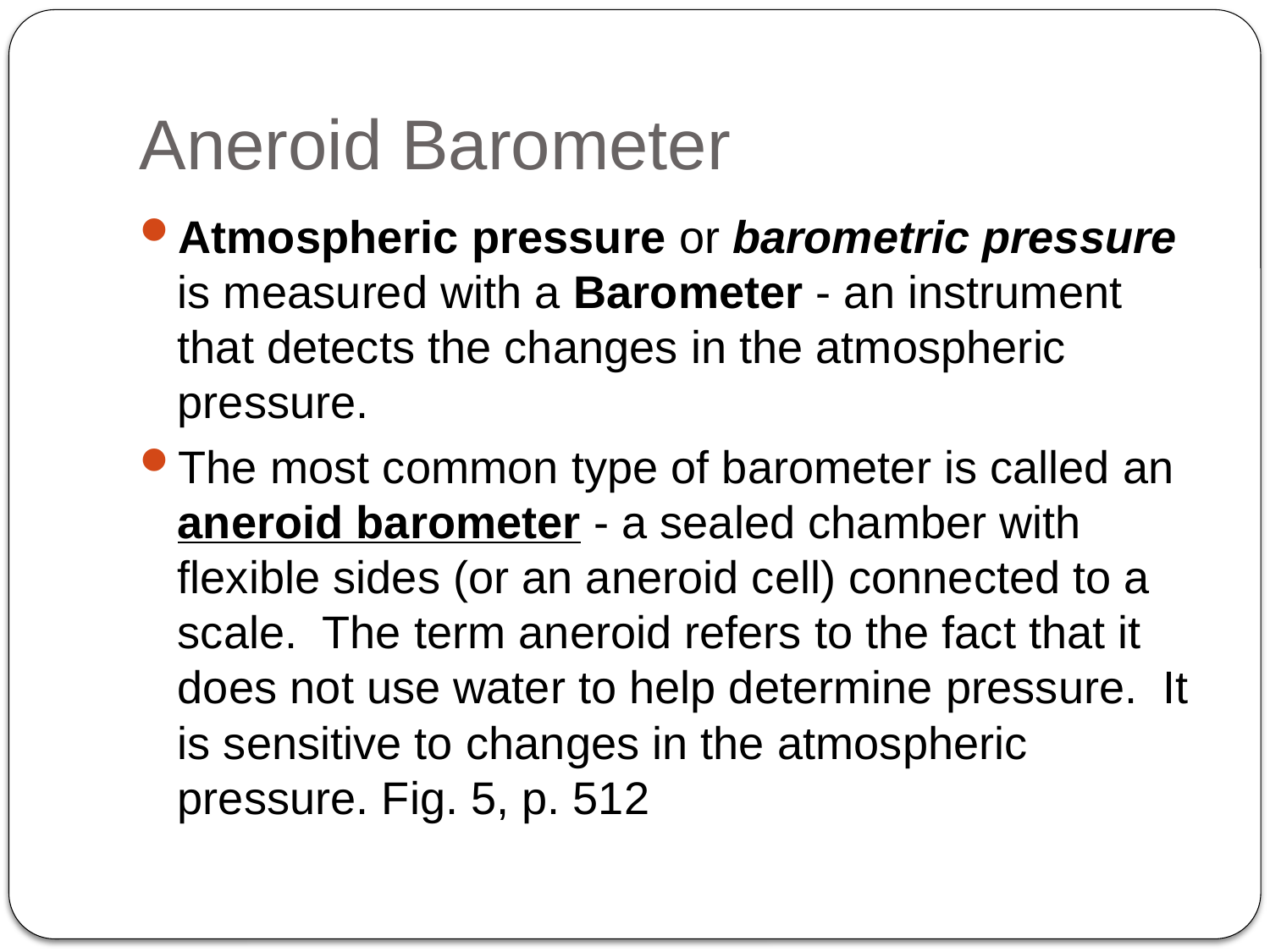

# Aneroid Barometer
Atmospheric pressure or barometric pressure is measured with a Barometer - an instrument that detects the changes in the atmospheric pressure.
The most common type of barometer is called an aneroid barometer - a sealed chamber with flexible sides (or an aneroid cell) connected to a scale.  The term aneroid refers to the fact that it does not use water to help determine pressure.  It is sensitive to changes in the atmospheric pressure. Fig. 5, p. 512